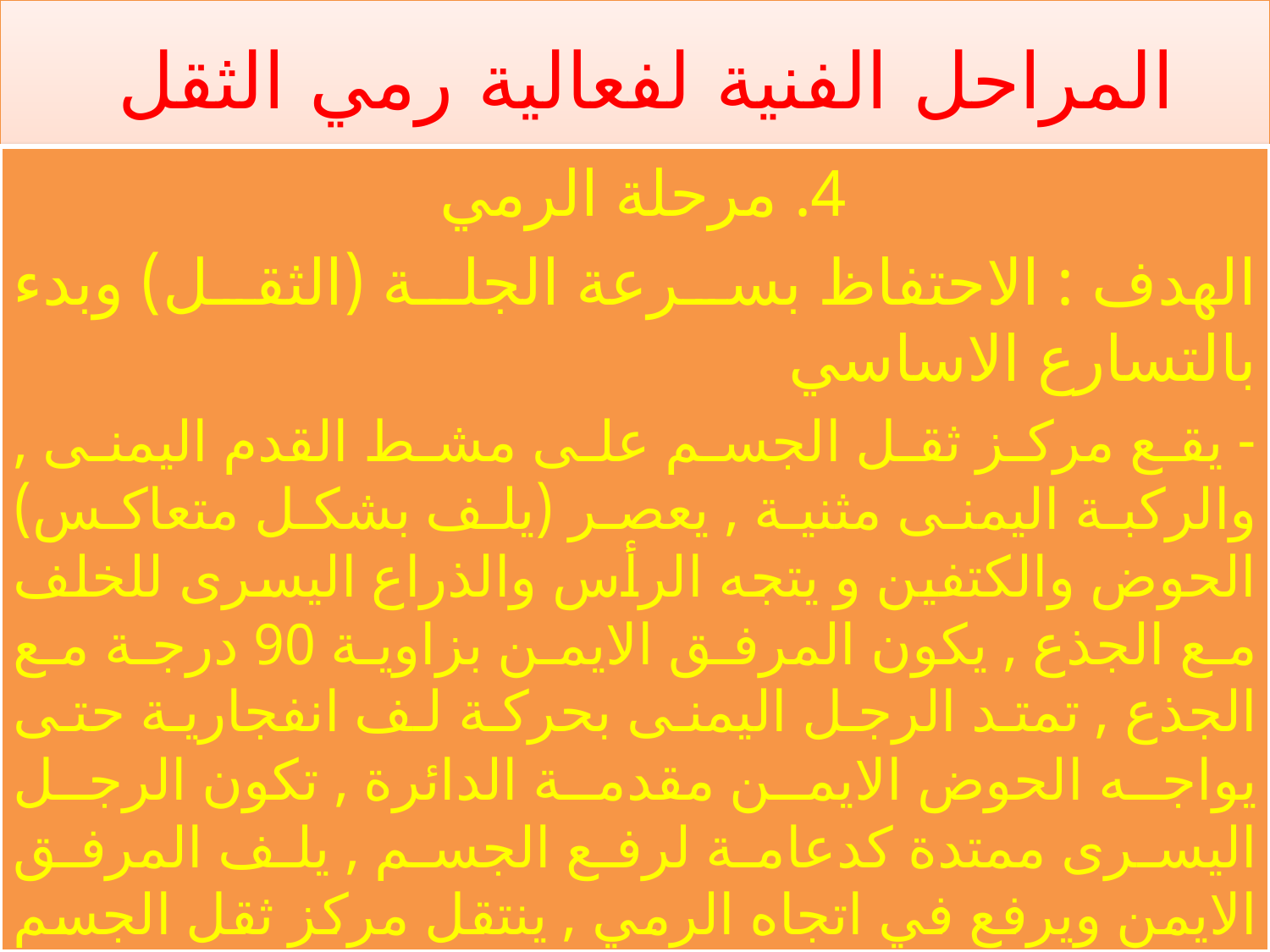

# المراحل الفنية لفعالية رمي الثقل
4. مرحلة الرمي
الهدف : الاحتفاظ بسرعة الجلة (الثقل) وبدء بالتسارع الاساسي
- يقع مركز ثقل الجسم على مشط القدم اليمنى , والركبة اليمنى مثنية , يعصر (يلف بشكل متعاكس) الحوض والكتفين و يتجه الرأس والذراع اليسرى للخلف مع الجذع , يكون المرفق الايمن بزاوية 90 درجة مع الجذع , تمتد الرجل اليمنى بحركة لف انفجارية حتى يواجه الحوض الايمن مقدمة الدائرة , تكون الرجل اليسرى ممتدة كدعامة لرفع الجسم , يلف المرفق الايمن ويرفع في اتجاه الرمي , ينتقل مركز ثقل الجسم من الرجل اليمنى الى اليسرى